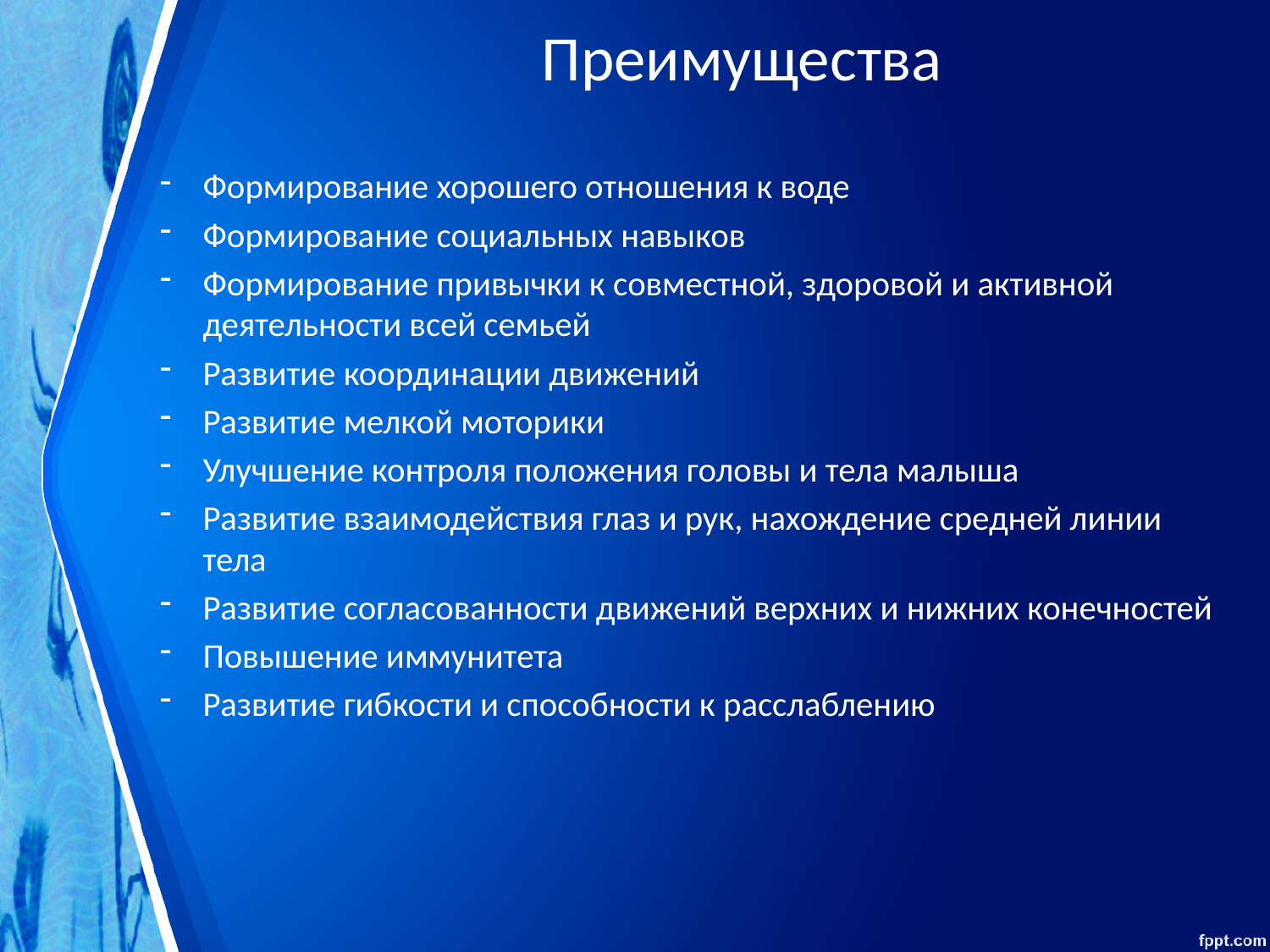

# Преимущества
Формирование хорошего отношения к воде
Формирование социальных навыков
Формирование привычки к совместной, здоровой и активной деятельности всей семьей
Развитие координации движений
Развитие мелкой моторики
Улучшение контроля положения головы и тела малыша
Развитие взаимодействия глаз и рук, нахождение средней линии тела
Развитие согласованности движений верхних и нижних конечностей
Повышение иммунитета
Развитие гибкости и способности к расслаблению